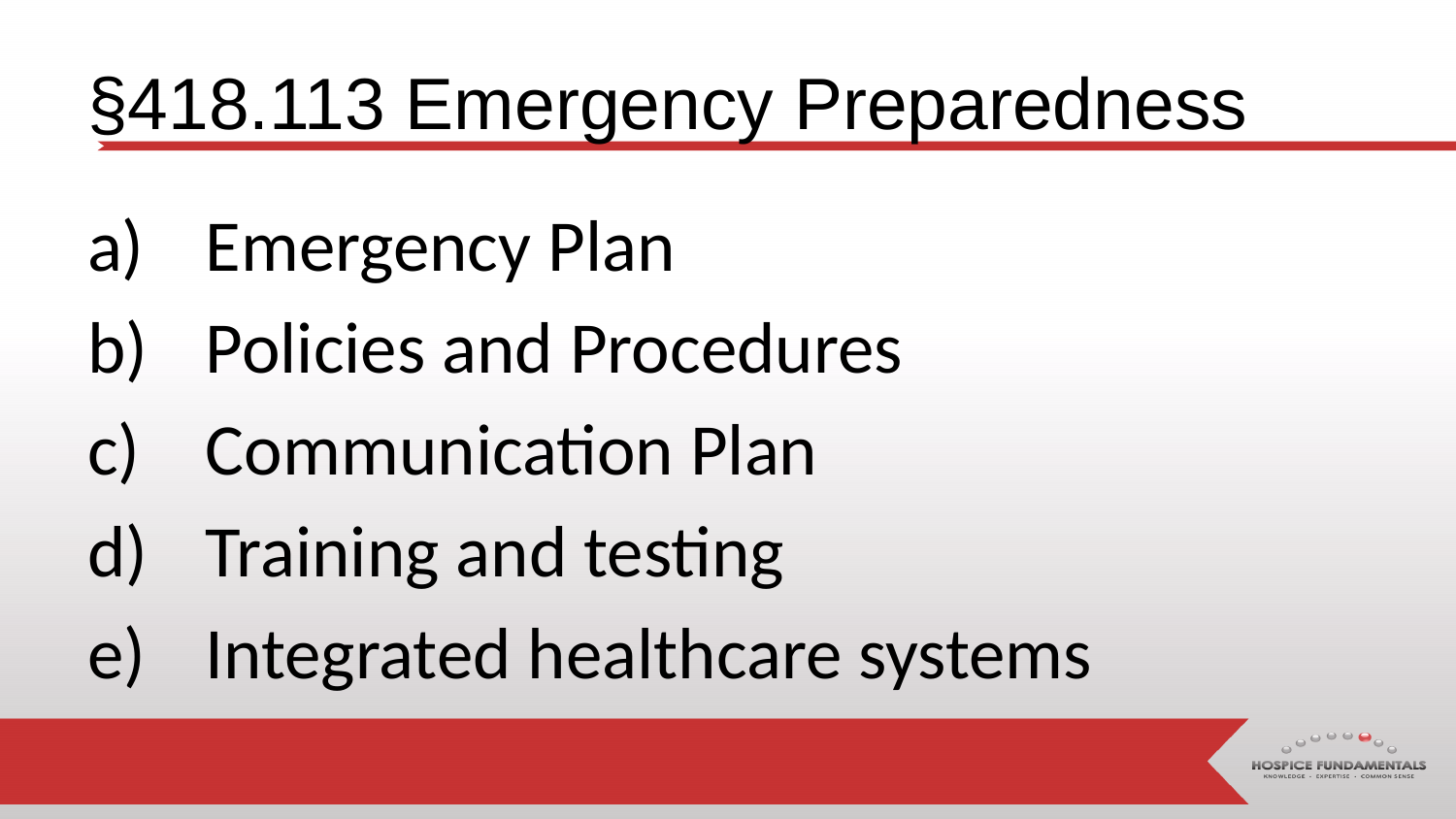

# §418.113 Emergency Preparedness
Emergency Plan
Policies and Procedures
Communication Plan
Training and testing
Integrated healthcare systems